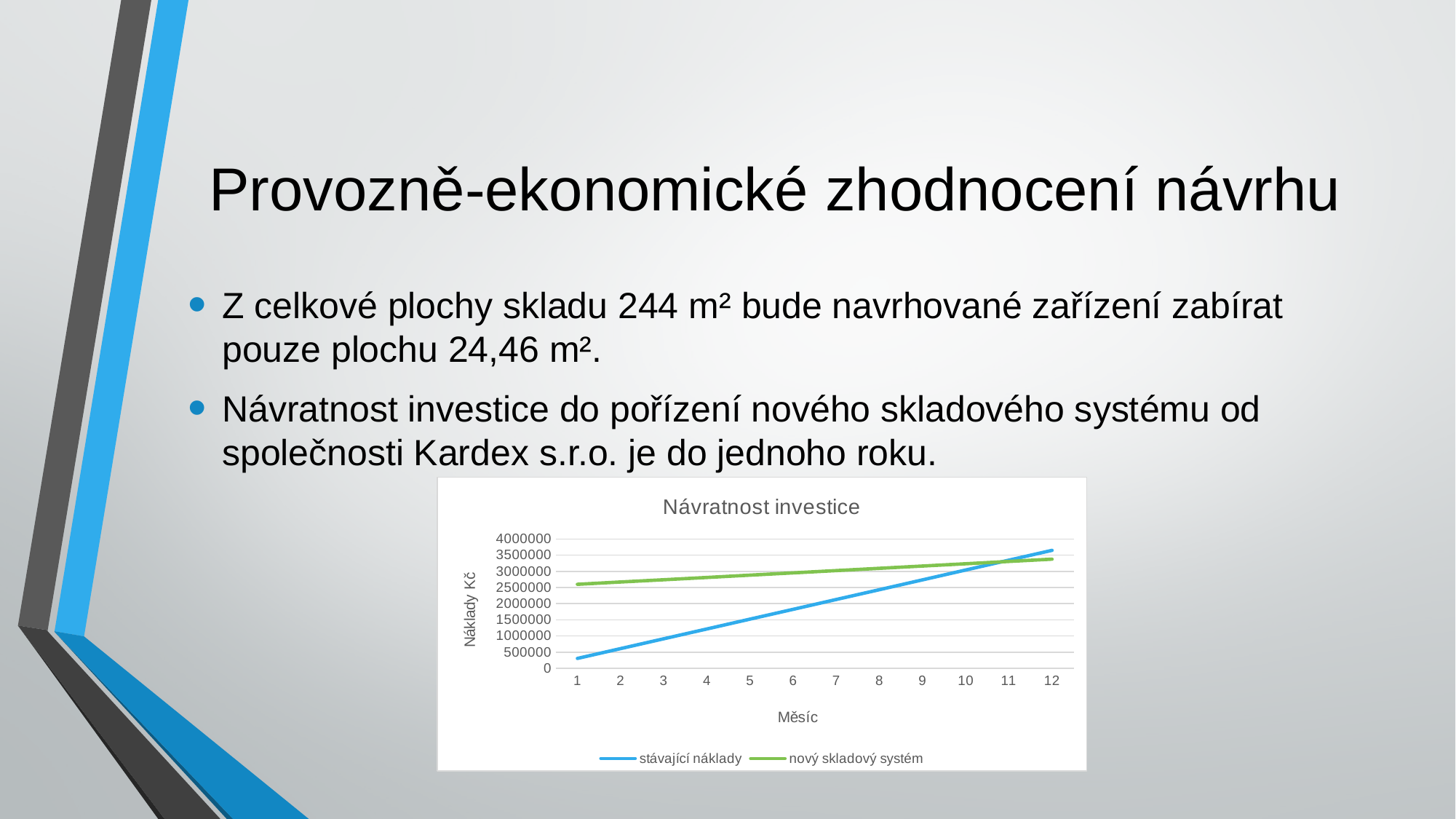

# Provozně-ekonomické zhodnocení návrhu
Z celkové plochy skladu 244 m² bude navrhované zařízení zabírat pouze plochu 24,46 m².
Návratnost investice do pořízení nového skladového systému od společnosti Kardex s.r.o. je do jednoho roku.

### Chart: Návratnost investice

| Category | stávající náklady | nový skladový systém |
|---|---|---|
| 1 | 304154.0 | 2598890.0 |
| 2 | 608308.0 | 2669558.0 |
| 3 | 912462.0 | 2740226.0 |
| 4 | 1216616.0 | 2810894.0 |
| 5 | 1520770.0 | 2881562.0 |
| 6 | 1824924.0 | 2952230.0 |
| 7 | 2129078.0 | 3022898.0 |
| 8 | 2433232.0 | 3093566.0 |
| 9 | 2737386.0 | 3164234.0 |
| 10 | 3041540.0 | 3234902.0 |
| 11 | 3345694.0 | 3305570.0 |
| 12 | 3649848.0 | 3376238.0 |